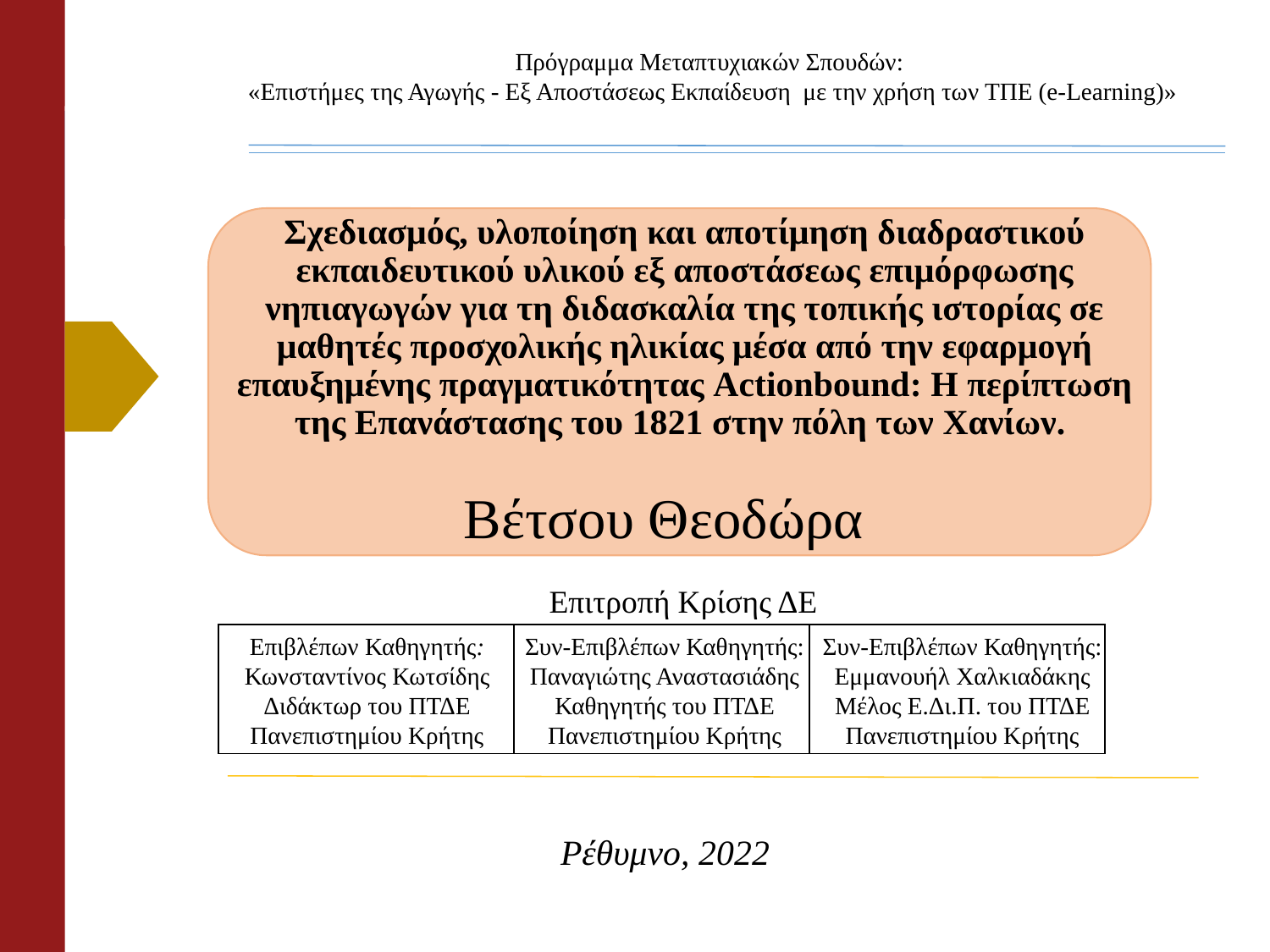

Πρόγραμμα Μεταπτυχιακών Σπουδών:
«Επιστήμες της Αγωγής - Εξ Αποστάσεως Εκπαίδευση  με την χρήση των ΤΠΕ (e-Learning)»
# Σχεδιασμός, υλοποίηση και αποτίμηση διαδραστικού εκπαιδευτικού υλικού εξ αποστάσεως επιμόρφωσης νηπιαγωγών για τη διδασκαλία της τοπικής ιστορίας σε μαθητές προσχολικής ηλικίας μέσα από την εφαρμογή επαυξημένης πραγματικότητας Actionbound: Η περίπτωση της Επανάστασης του 1821 στην πόλη των Χανίων.

Βέτσου Θεοδώρα
Επιτροπή Κρίσης ΔΕ
|  |  |  |
| --- | --- | --- |
Επιβλέπων Καθηγητής:
Κωνσταντίνος Κωτσίδης
Διδάκτωρ του ΠΤΔΕ Πανεπιστημίου Κρήτης

Συν-Επιβλέπων Καθηγητής:
Παναγιώτης Αναστασιάδης
Καθηγητής του ΠΤΔΕ Πανεπιστημίου Κρήτης

Συν-Επιβλέπων Καθηγητής:
Εμμανουήλ Χαλκιαδάκης
Μέλος Ε.Δι.Π. του ΠΤΔΕ Πανεπιστημίου Κρήτης

Ρέθυμνο, 2022